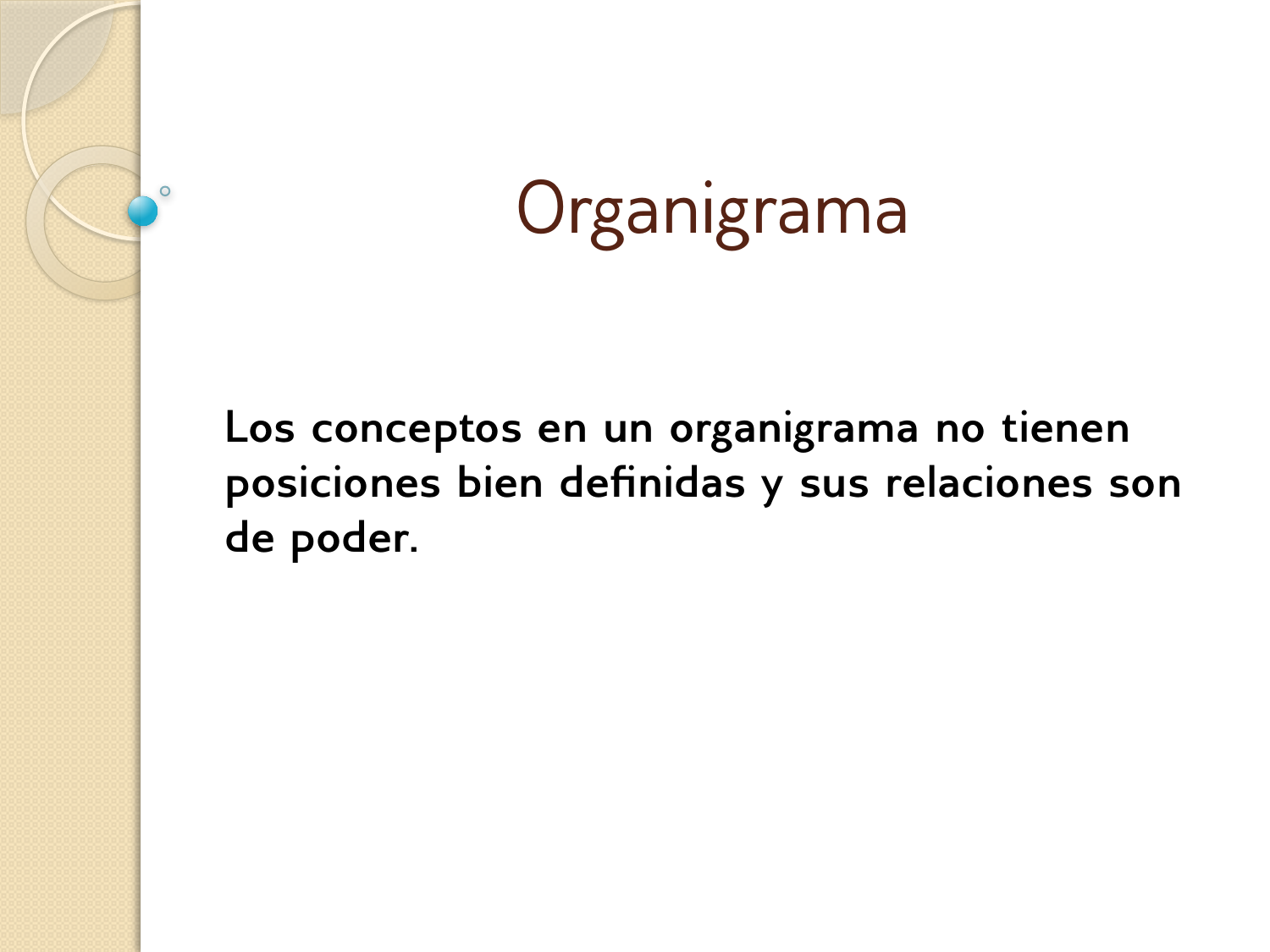

# Organigrama
Los conceptos en un organigrama no tienen posiciones bien definidas y sus relaciones son de poder.